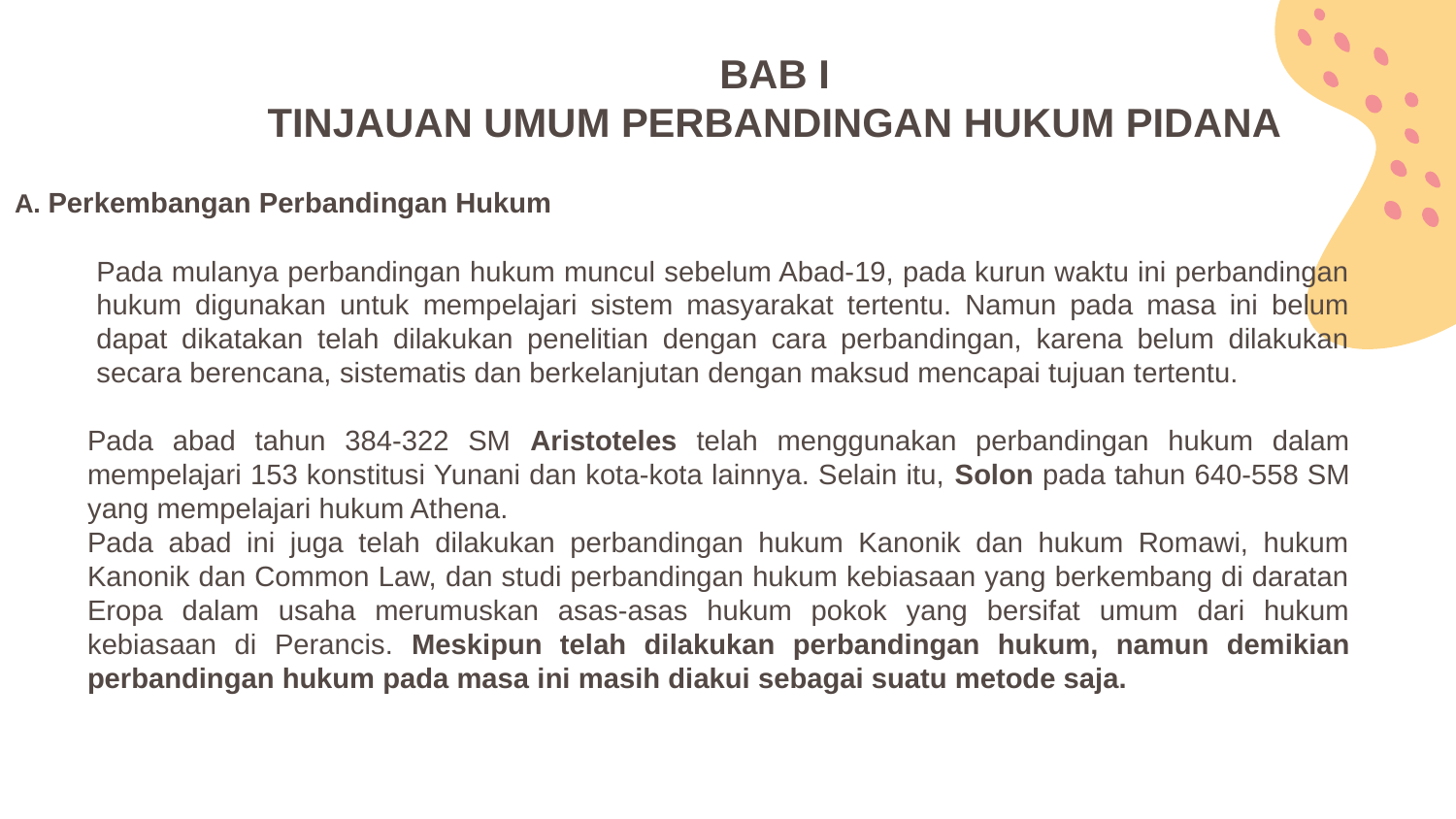

# BAB I TINJAUAN UMUM PERBANDINGAN HUKUM PIDANA
A. Perkembangan Perbandingan Hukum

	Pada mulanya perbandingan hukum muncul sebelum Abad-19, pada kurun waktu ini perbandingan hukum digunakan untuk mempelajari sistem masyarakat tertentu. Namun pada masa ini belum dapat dikatakan telah dilakukan penelitian dengan cara perbandingan, karena belum dilakukan secara berencana, sistematis dan berkelanjutan dengan maksud mencapai tujuan tertentu.

	Pada abad tahun 384-322 SM Aristoteles telah menggunakan perbandingan hukum dalam mempelajari 153 konstitusi Yunani dan kota-kota lainnya. Selain itu, Solon pada tahun 640-558 SM yang mempelajari hukum Athena.
	Pada abad ini juga telah dilakukan perbandingan hukum Kanonik dan hukum Romawi, hukum Kanonik dan Common Law, dan studi perbandingan hukum kebiasaan yang berkembang di daratan Eropa dalam usaha merumuskan asas-asas hukum pokok yang bersifat umum dari hukum kebiasaan di Perancis. Meskipun telah dilakukan perbandingan hukum, namun demikian perbandingan hukum pada masa ini masih diakui sebagai suatu metode saja.